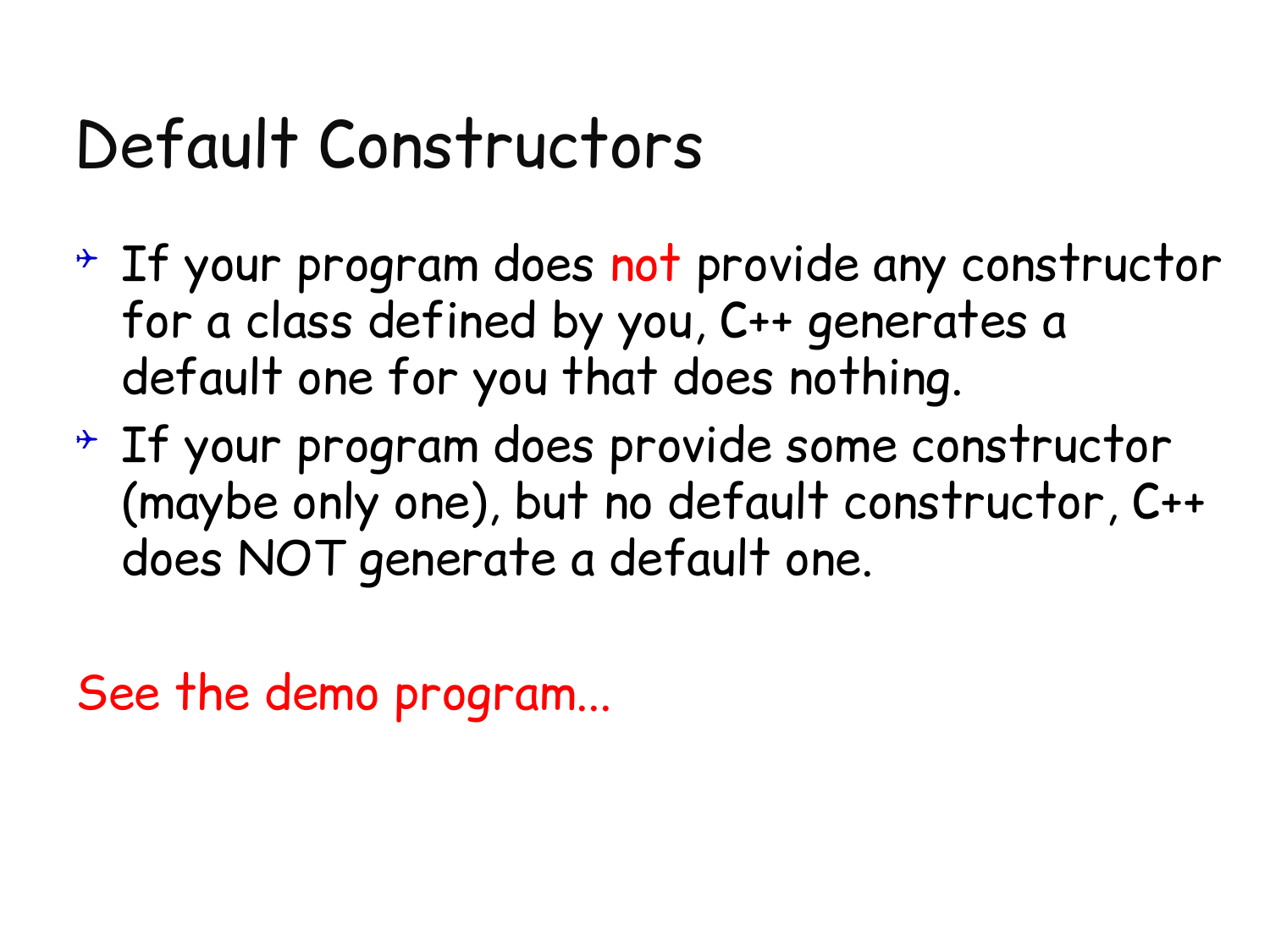

# Default Constructors
If your program does not provide any constructor for a class defined by you, C++ generates a default one for you that does nothing.
If your program does provide some constructor (maybe only one), but no default constructor, C++ does NOT generate a default one.

See the demo program...